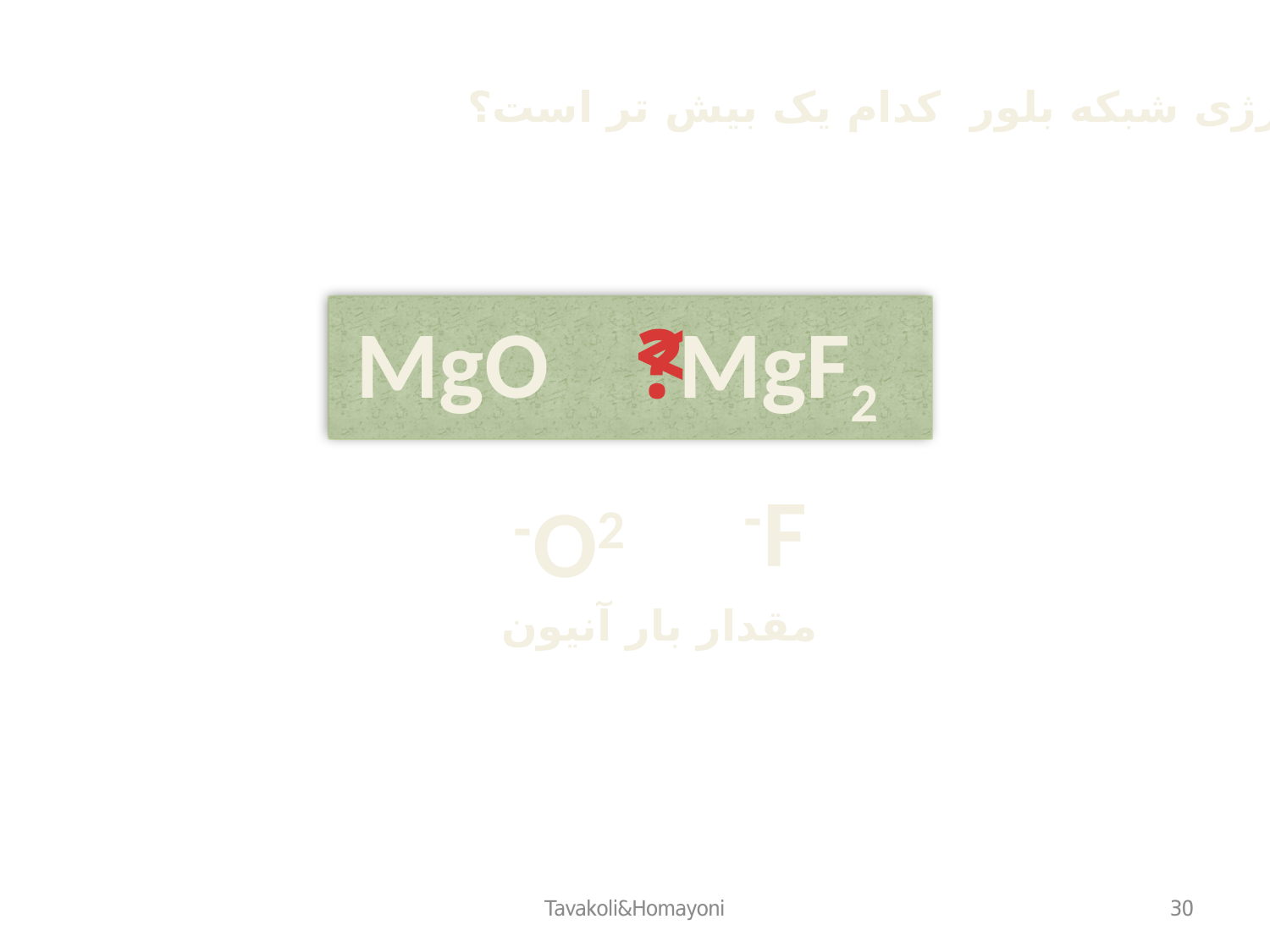

انرژی شبکه بلور  کدام یک بیش تر است؟
>
 MgO      MgF2
?
F-
O2-
مقدار بار آنیون
Tavakoli&Homayoni
30